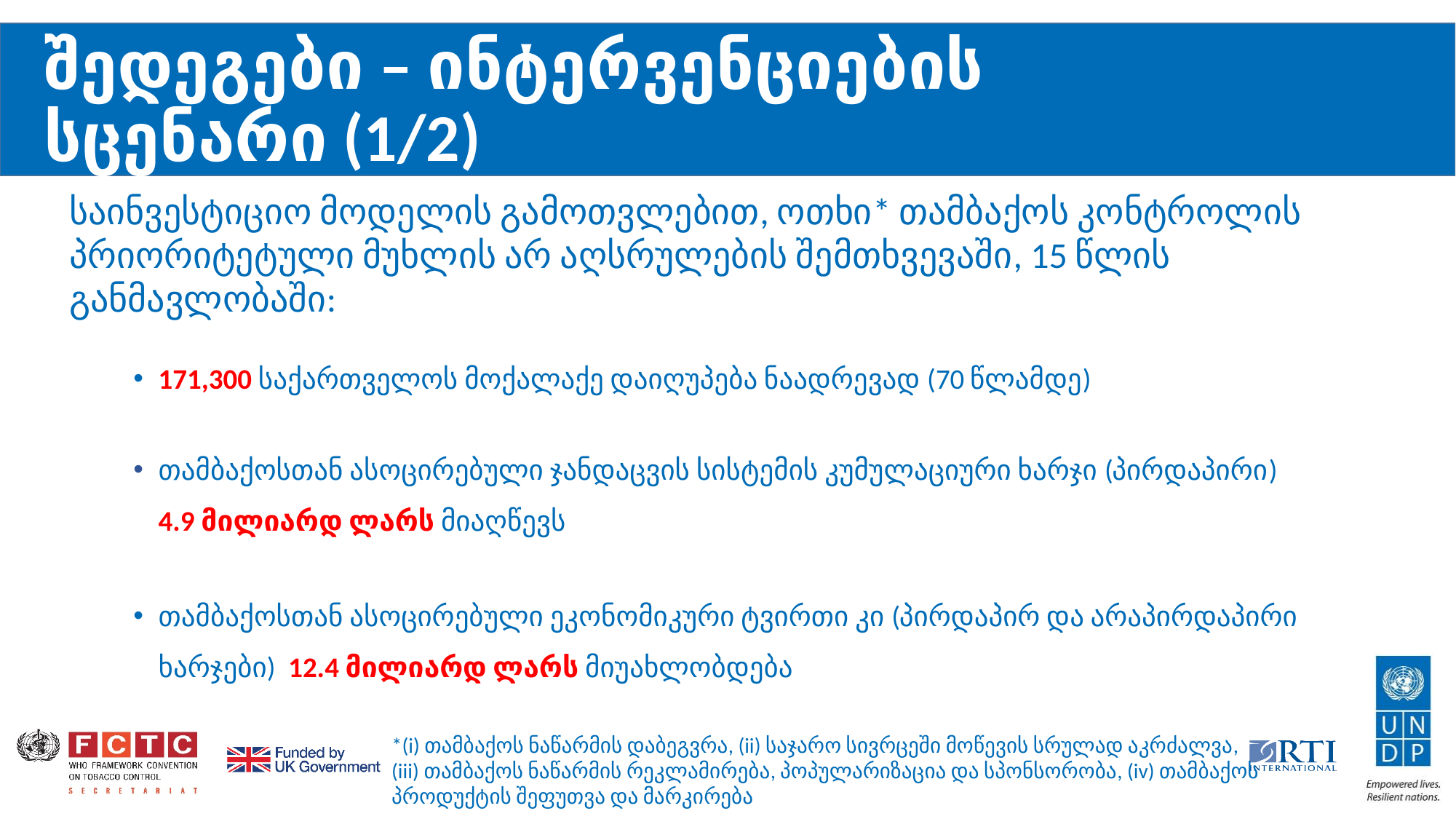

# შედეგები – ინტერვენციების სცენარი (1/2)
საინვესტიციო მოდელის გამოთვლებით, ოთხი* თამბაქოს კონტროლის პრიორიტეტული მუხლის არ აღსრულების შემთხვევაში, 15 წლის განმავლობაში:

171,300 საქართველოს მოქალაქე დაიღუპება ნაადრევად (70 წლამდე)
თამბაქოსთან ასოცირებული ჯანდაცვის სისტემის კუმულაციური ხარჯი (პირდაპირი) 4.9 მილიარდ ლარს მიაღწევს
თამბაქოსთან ასოცირებული ეკონომიკური ტვირთი კი (პირდაპირ და არაპირდაპირი ხარჯები)  12.4 მილიარდ ლარს მიუახლობდება

*(i) თამბაქოს ნაწარმის დაბეგვრა, (ii) საჯარო სივრცეში მოწევის სრულად აკრძალვა, (iii) თამბაქოს ნაწარმის რეკლამირება, პოპულარიზაცია და სპონსორობა, (iv) თამბაქოს პროდუქტის შეფუთვა და მარკირება